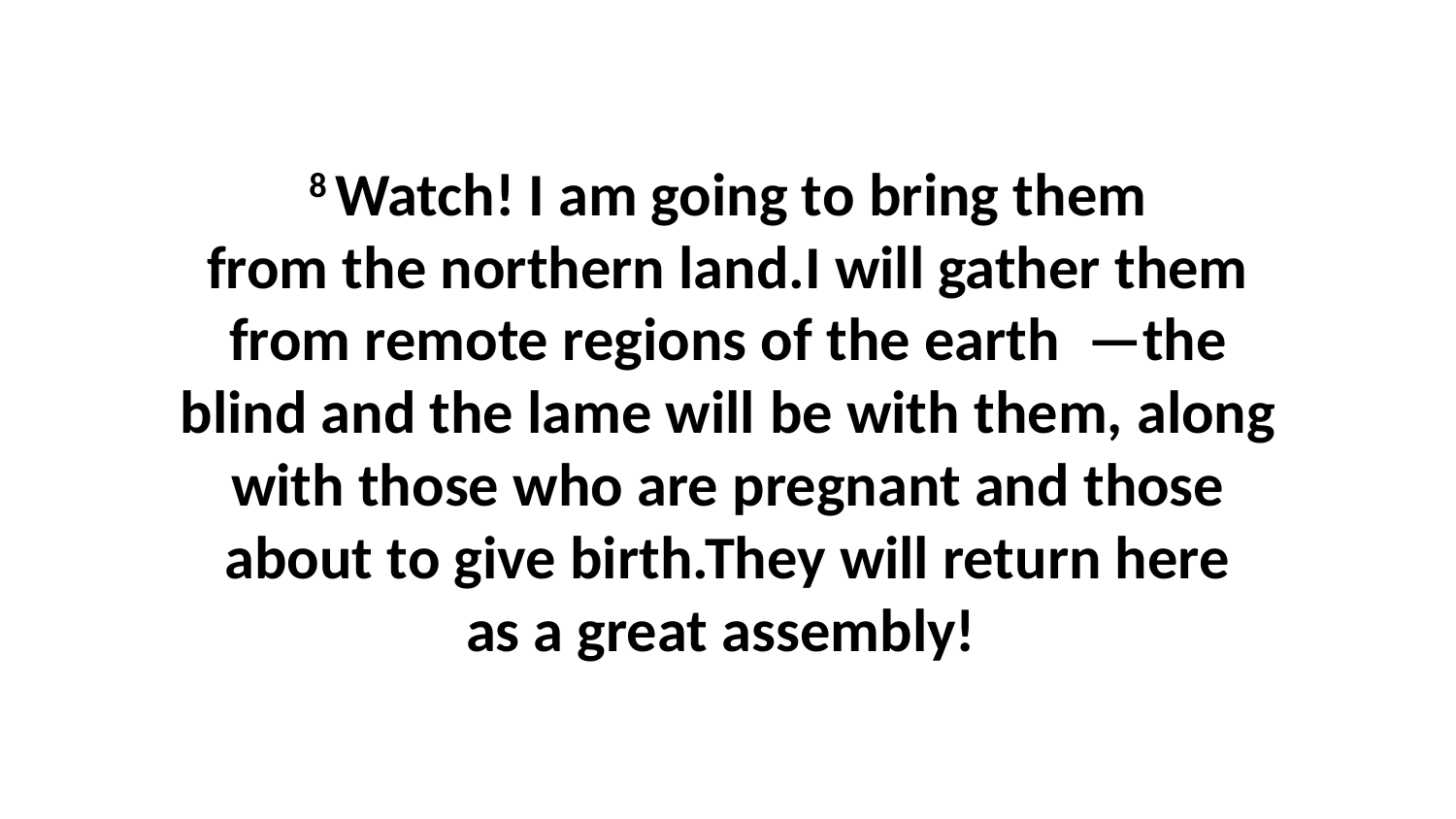

8 Watch! I am going to bring them from the northern land.I will gather them from remote regions of the earth  —the blind and the lame will be with them, along with those who are pregnant and those about to give birth.They will return here as a great assembly!